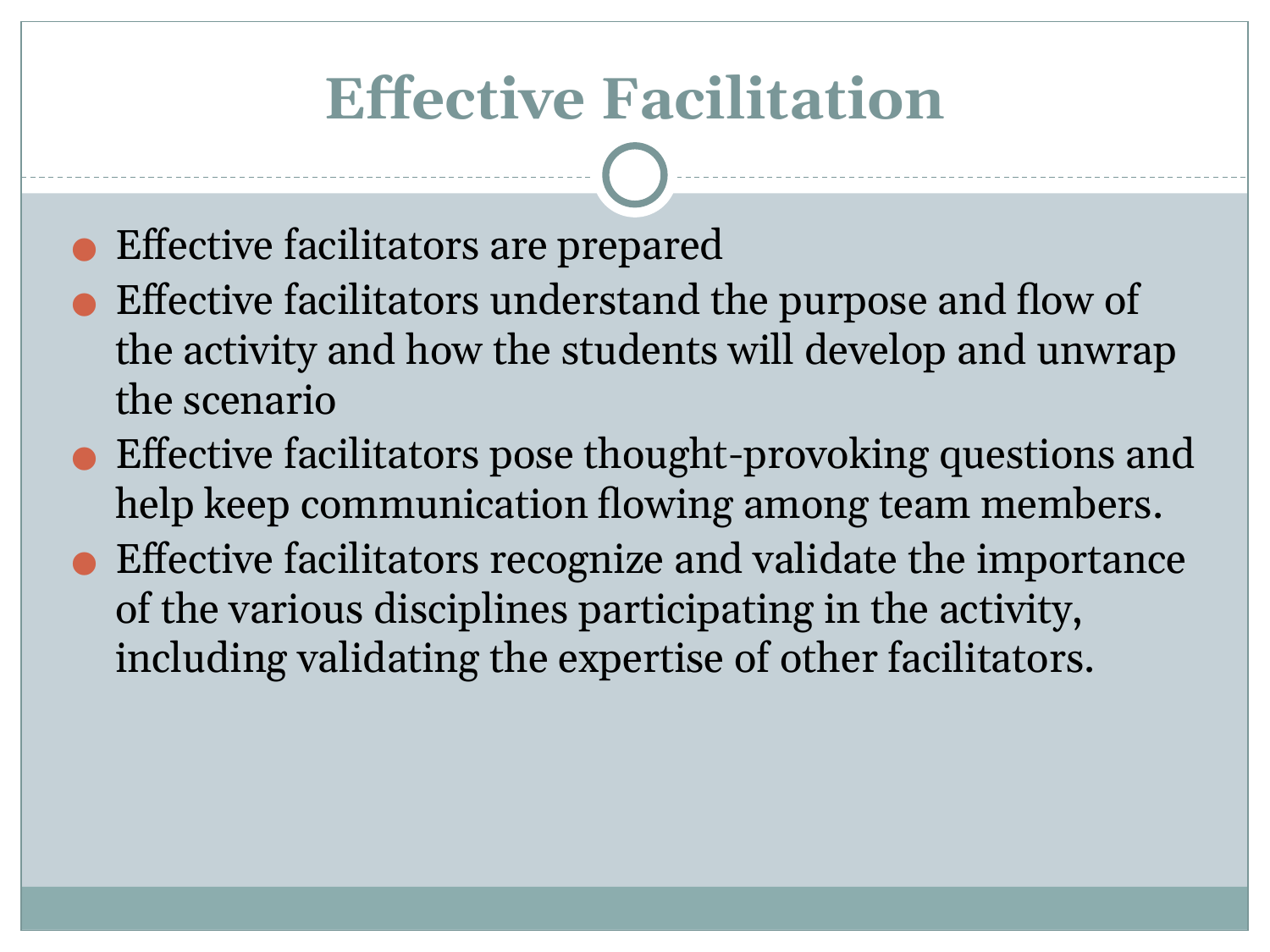

# Effective Facilitation
Effective facilitators are prepared
Effective facilitators understand the purpose and flow of the activity and how the students will develop and unwrap the scenario
Effective facilitators pose thought-provoking questions and help keep communication flowing among team members.
Effective facilitators recognize and validate the importance of the various disciplines participating in the activity, including validating the expertise of other facilitators.